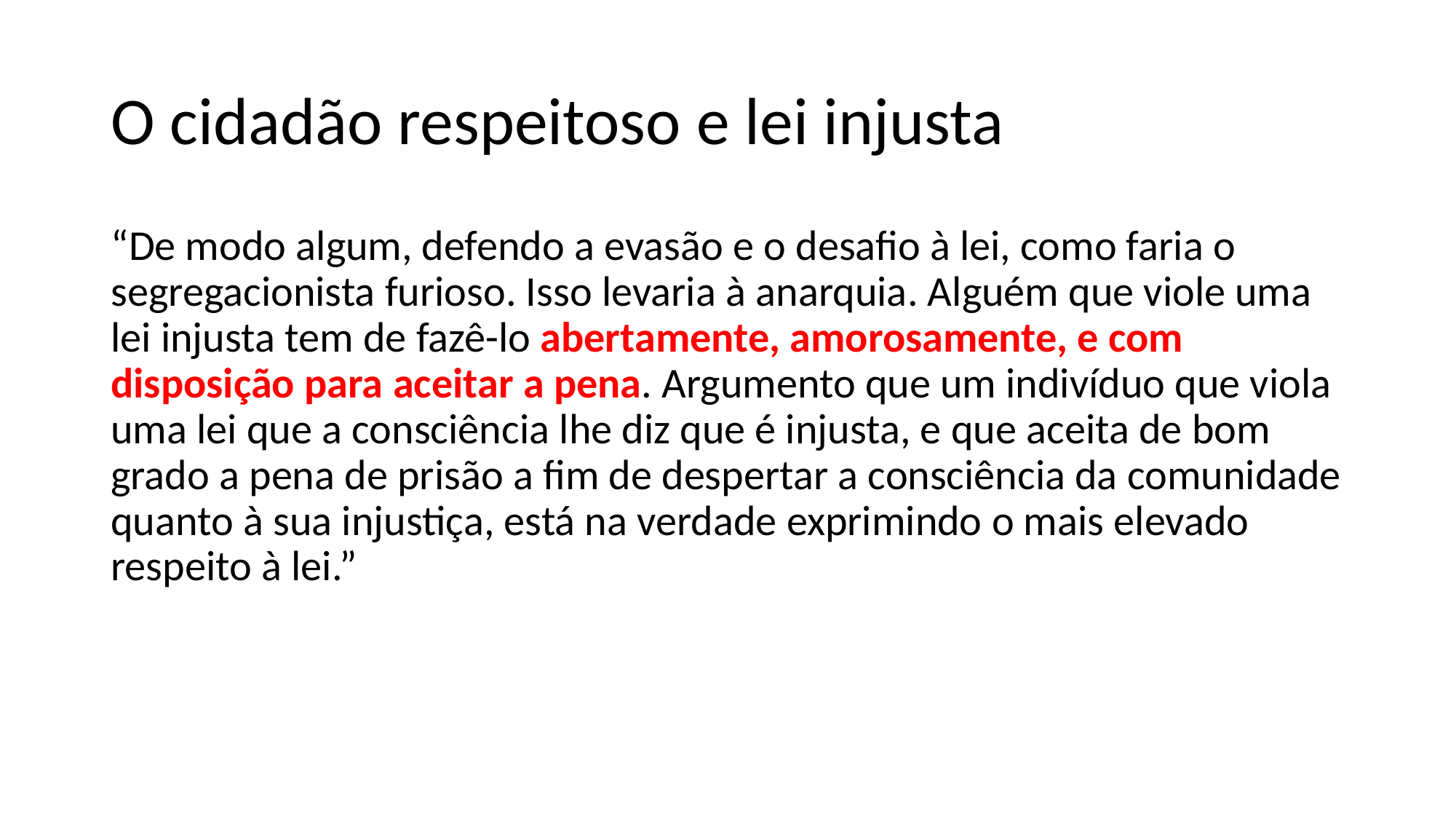

# O cidadão respeitoso e lei injusta
“De modo algum, defendo a evasão e o desafio à lei, como faria o segregacionista furioso. Isso levaria à anarquia. Alguém que viole uma lei injusta tem de fazê-lo abertamente, amorosamente, e com disposição para aceitar a pena. Argumento que um indivíduo que viola uma lei que a consciência lhe diz que é injusta, e que aceita de bom grado a pena de prisão a fim de despertar a consciência da comunidade quanto à sua injustiça, está na verdade exprimindo o mais elevado respeito à lei.”